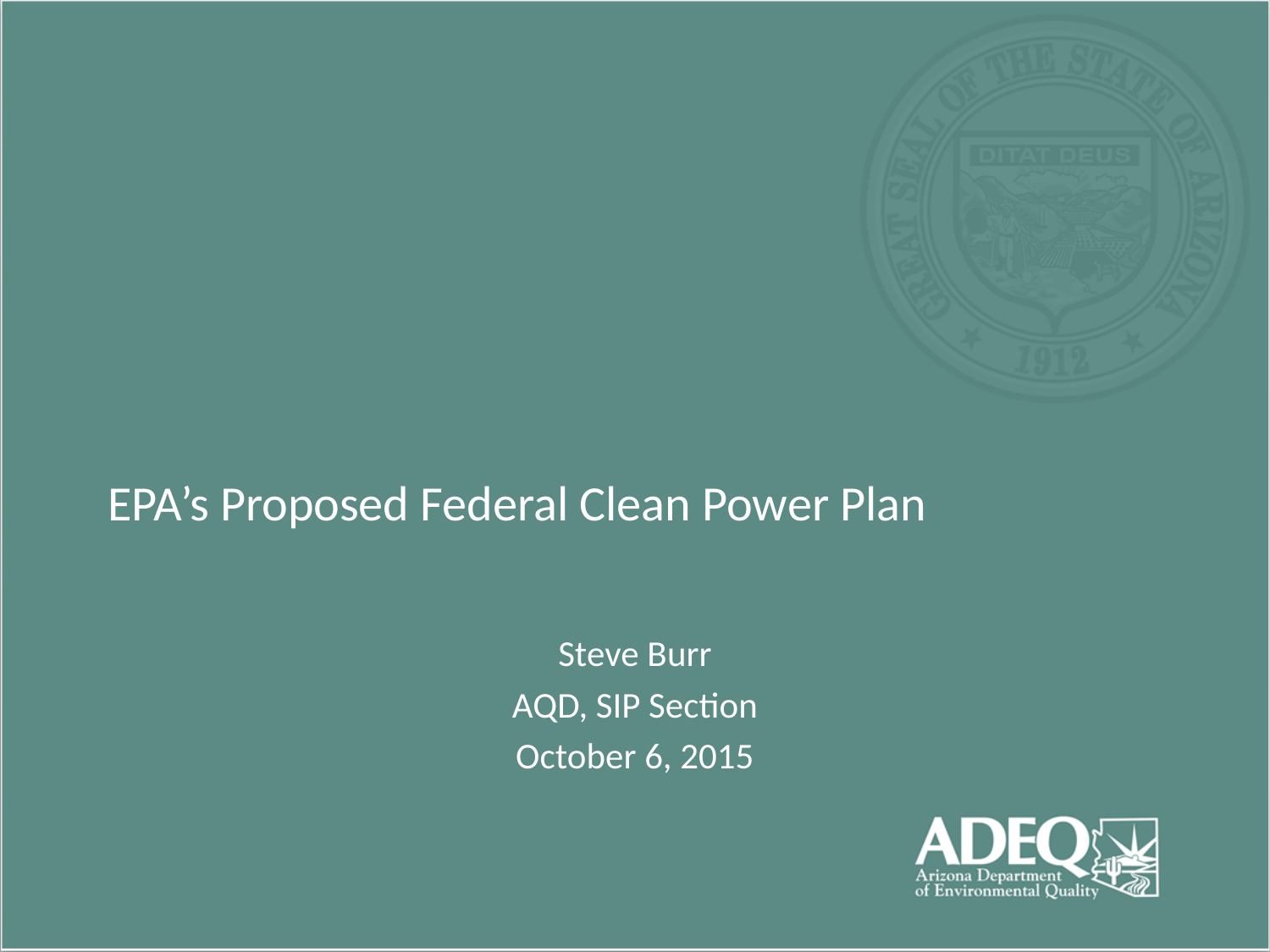

# EPA’s Proposed Federal Clean Power Plan
Steve Burr
AQD, SIP Section
October 6, 2015